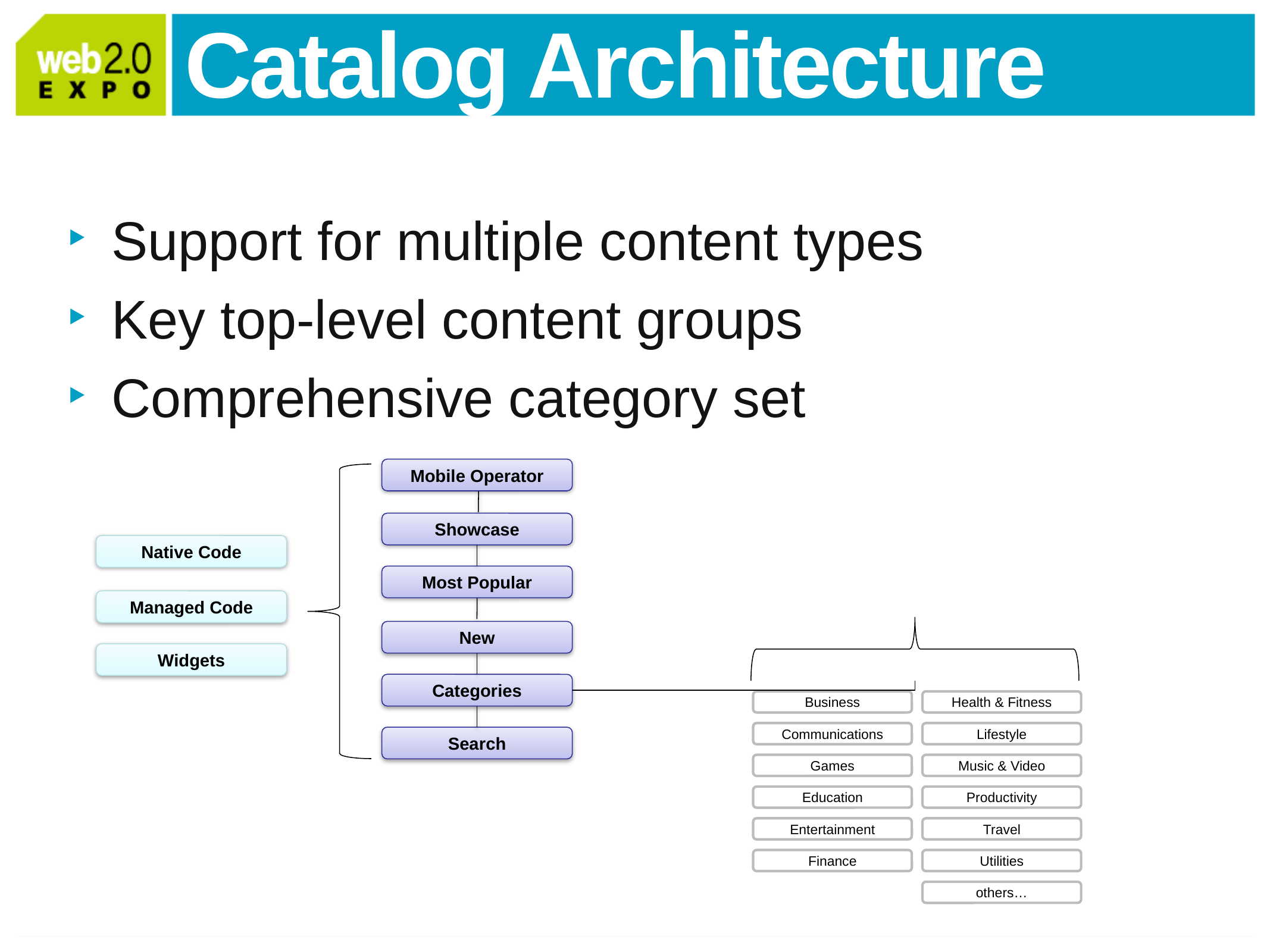

Catalog Architecture
Support for multiple content types
Key top-level content groups
Comprehensive category set
Mobile Operator

Showcase
Native Code
Most Popular
Managed Code
New
Widgets
Categories
Business
Health & Fitness
Communications
Lifestyle
Search
Games
Music & Video
Education
Productivity
Entertainment
Travel
Finance
Utilities
others…